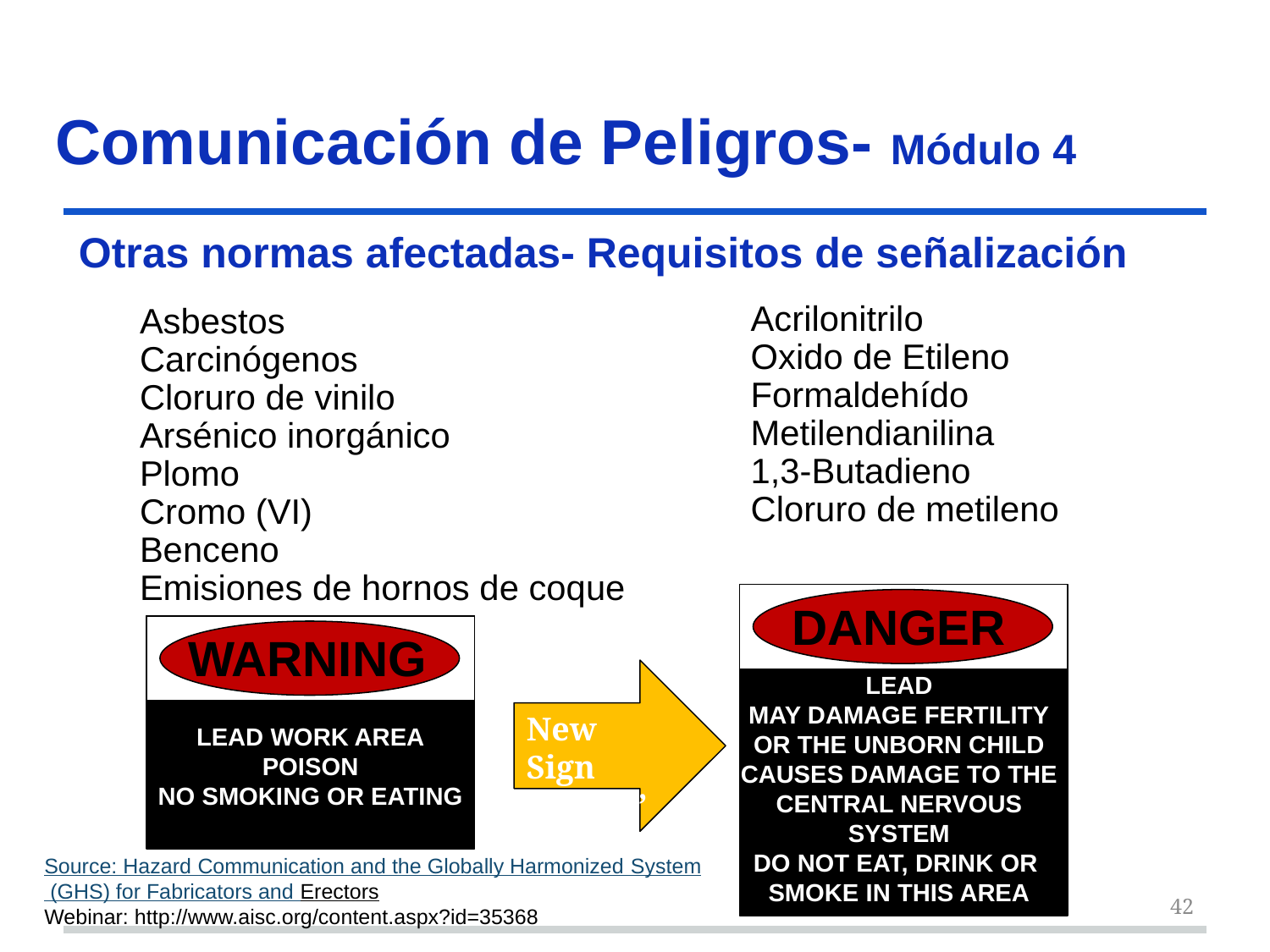

Comunicación de Peligros- Módulo 4
# Otras normas afectadas- Requisitos de señalización
Acrilonitrilo
Oxido de Etileno
Formaldehído
Metilendianilina
1,3-Butadieno
Cloruro de metileno
Asbestos
Carcinógenos
Cloruro de vinilo
Arsénico inorgánico
Plomo
Cromo (VI)
Benceno
Emisiones de hornos de coque

DANGER

LEAD
MAY DAMAGE FERTILITY
OR THE UNBORN CHILD
CAUSES DAMAGE TO THE
CENTRAL NERVOUS
SYSTEM
DO NOT EAT, DRINK OR
SMOKE IN THIS AREA

WARNING

LEAD WORK AREA
POISON
NO SMOKING OR EATING
New Sign
“LEAD”
Source: Hazard Communication and the Globally Harmonized System
 (GHS) for Fabricators and Erectors
Webinar: http://www.aisc.org/content.aspx?id=35368
42